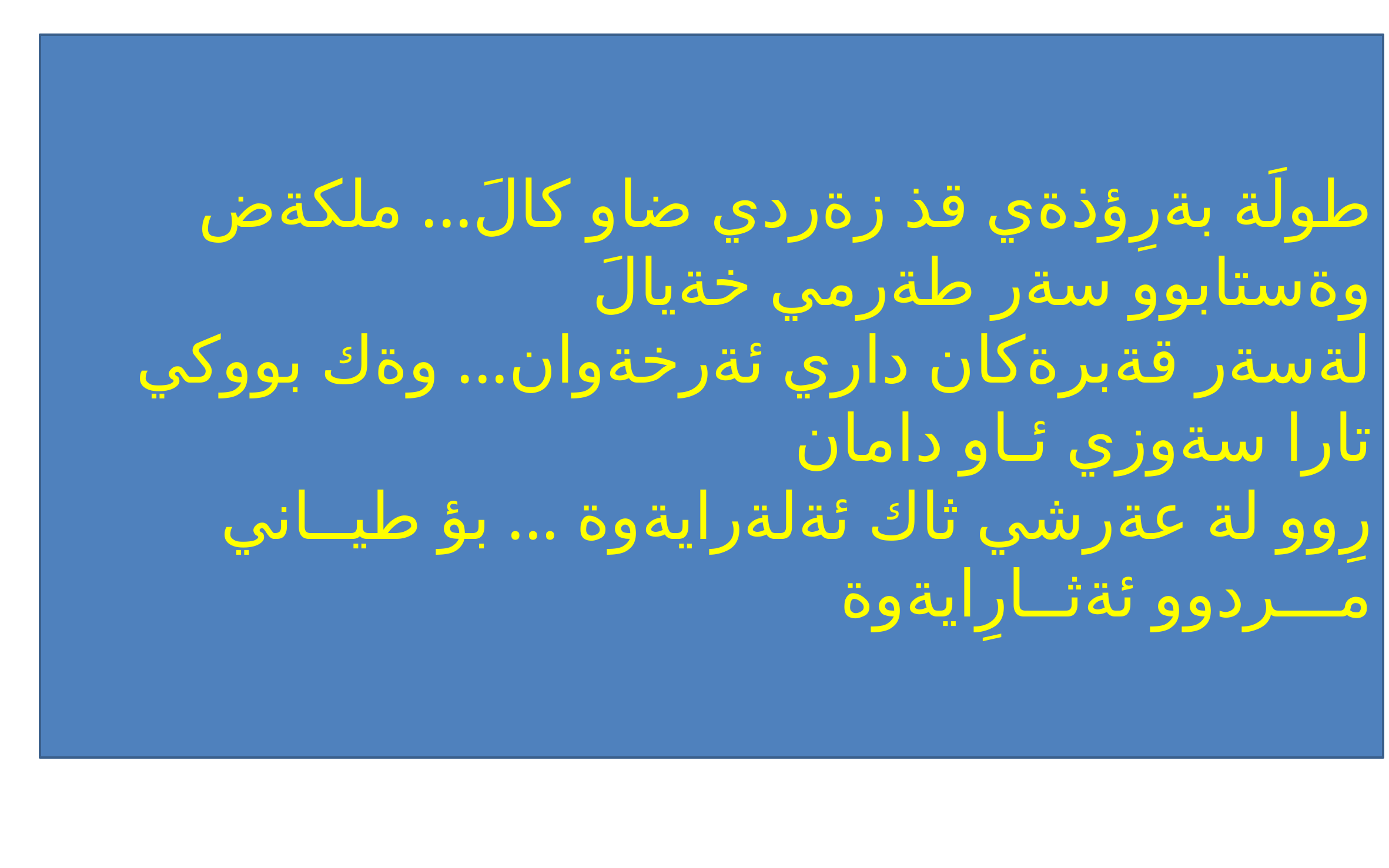

# طولَة بةرِؤذةي قذ زةردي ضاو كالَ... ملكةض وةستابوو سةر طةرمي خةيالَ لةسةر قةبرةكان داري ئةرخةوان... وةك بووكي تارا سةوزي ئـاو دامان رِوو لة عةرشي ثاك ئةلةرايةوة ... بؤ طيــاني مـــردوو ئةثــارِايةوة